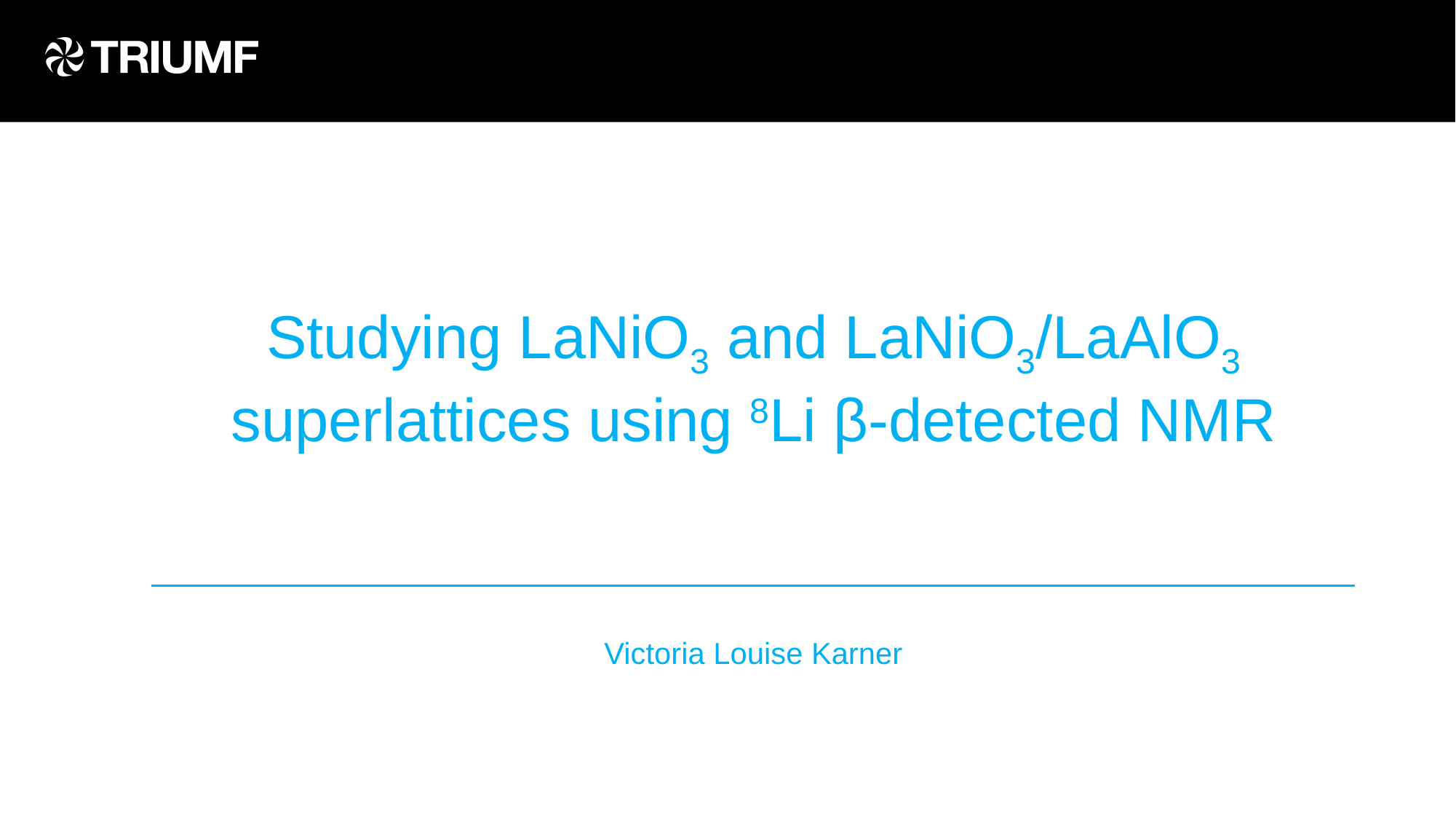

Studying LaNiO3 and LaNiO3/LaAlO3 superlattices using 8Li β-detected NMR
Victoria Louise Karner